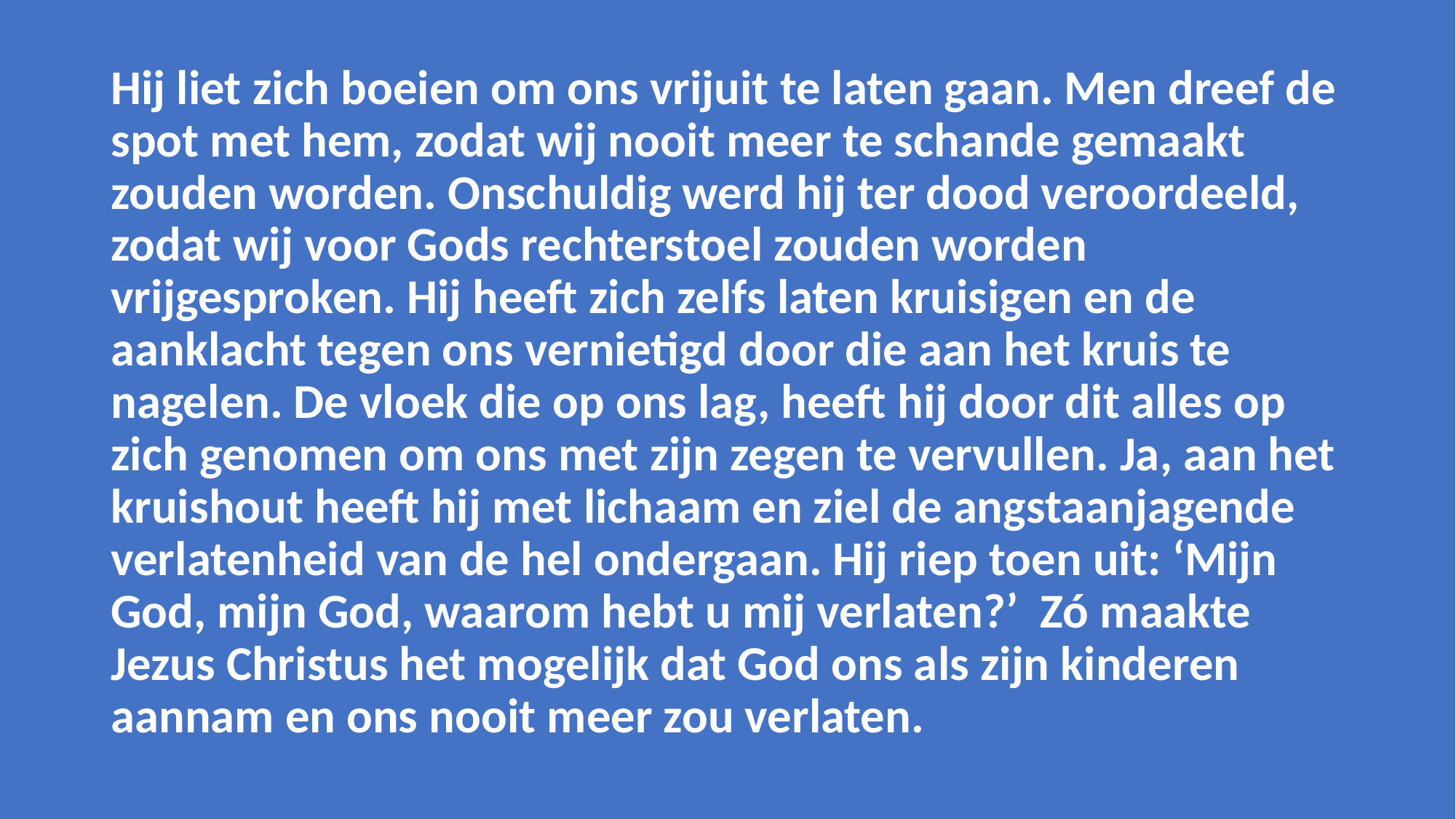

Hij liet zich boeien om ons vrijuit te laten gaan. Men dreef de spot met hem, zodat wij nooit meer te schande gemaakt zouden worden. Onschuldig werd hij ter dood veroordeeld, zodat wij voor Gods rechterstoel zouden worden vrijgesproken. Hij heeft zich zelfs laten kruisigen en de aanklacht tegen ons vernietigd door die aan het kruis te nagelen. De vloek die op ons lag, heeft hij door dit alles op zich genomen om ons met zijn zegen te vervullen. Ja, aan het kruishout heeft hij met lichaam en ziel de angstaanjagende verlatenheid van de hel ondergaan. Hij riep toen uit: ‘Mijn God, mijn God, waarom hebt u mij verlaten?’  Zó maakte Jezus Christus het mogelijk dat God ons als zijn kinderen aannam en ons nooit meer zou verlaten.